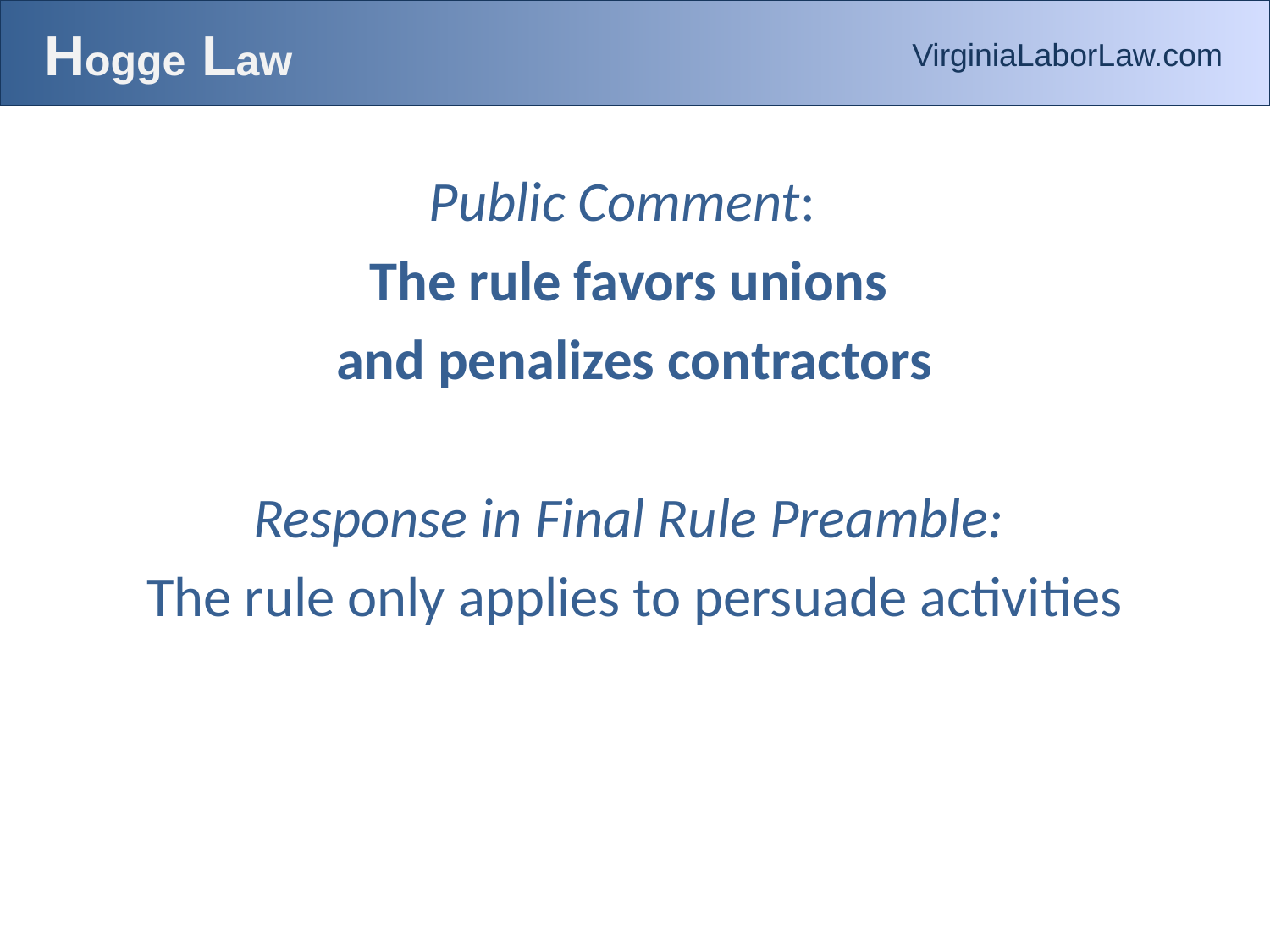

# Hogge Law
VirginiaLaborLaw.com
Public Comment:
The rule favors unions
and penalizes contractors

Response in Final Rule Preamble:
The rule only applies to persuade activities